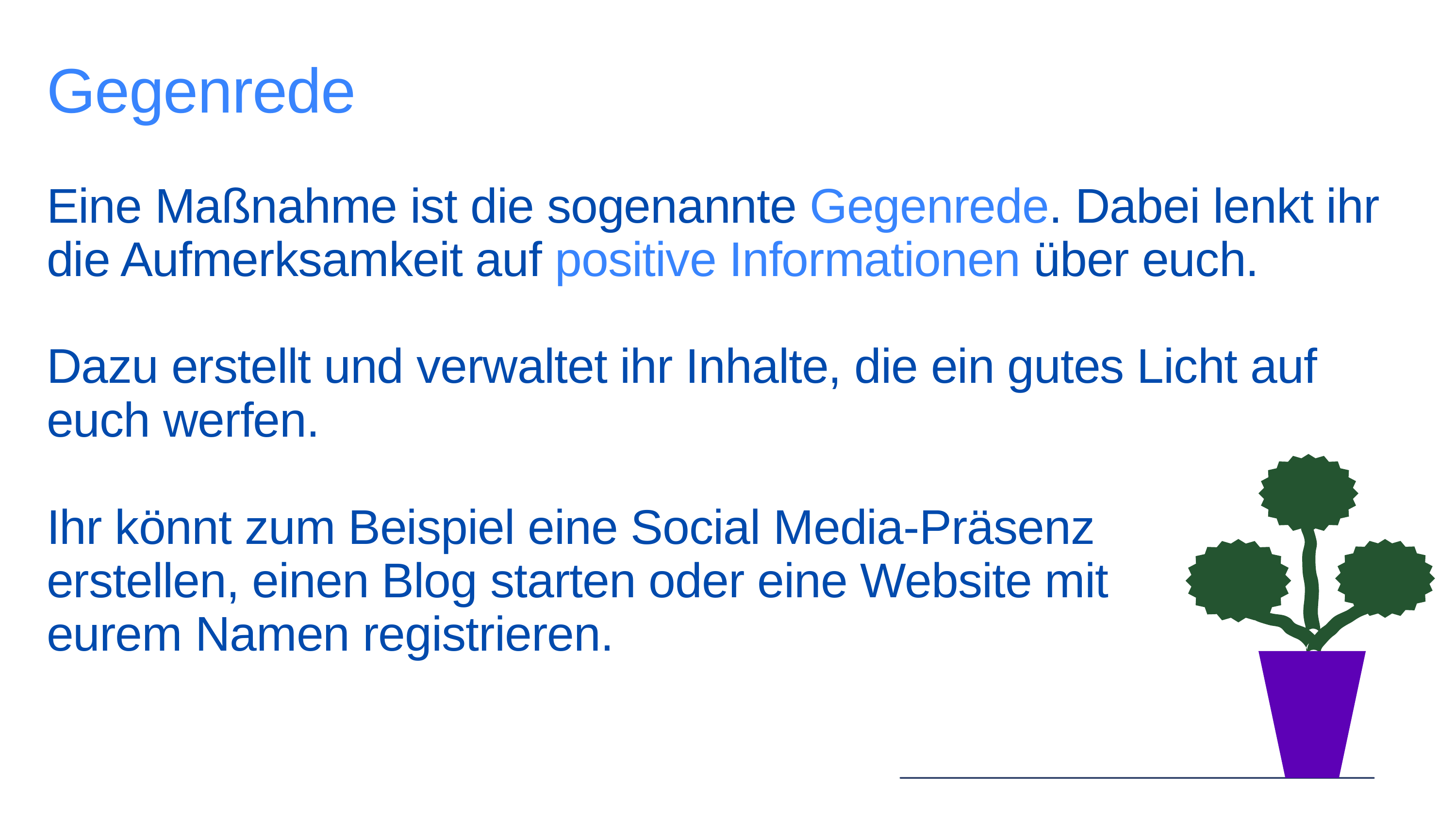

Gegenrede

Eine Maßnahme ist die sogenannte Gegenrede. Dabei lenkt ihr die Aufmerksamkeit auf positive Informationen über euch.

Dazu erstellt und verwaltet ihr Inhalte, die ein gutes Licht auf euch werfen.

Ihr könnt zum Beispiel eine Social Media-Präsenz
erstellen, einen Blog starten oder eine Website mit
eurem Namen registrieren.